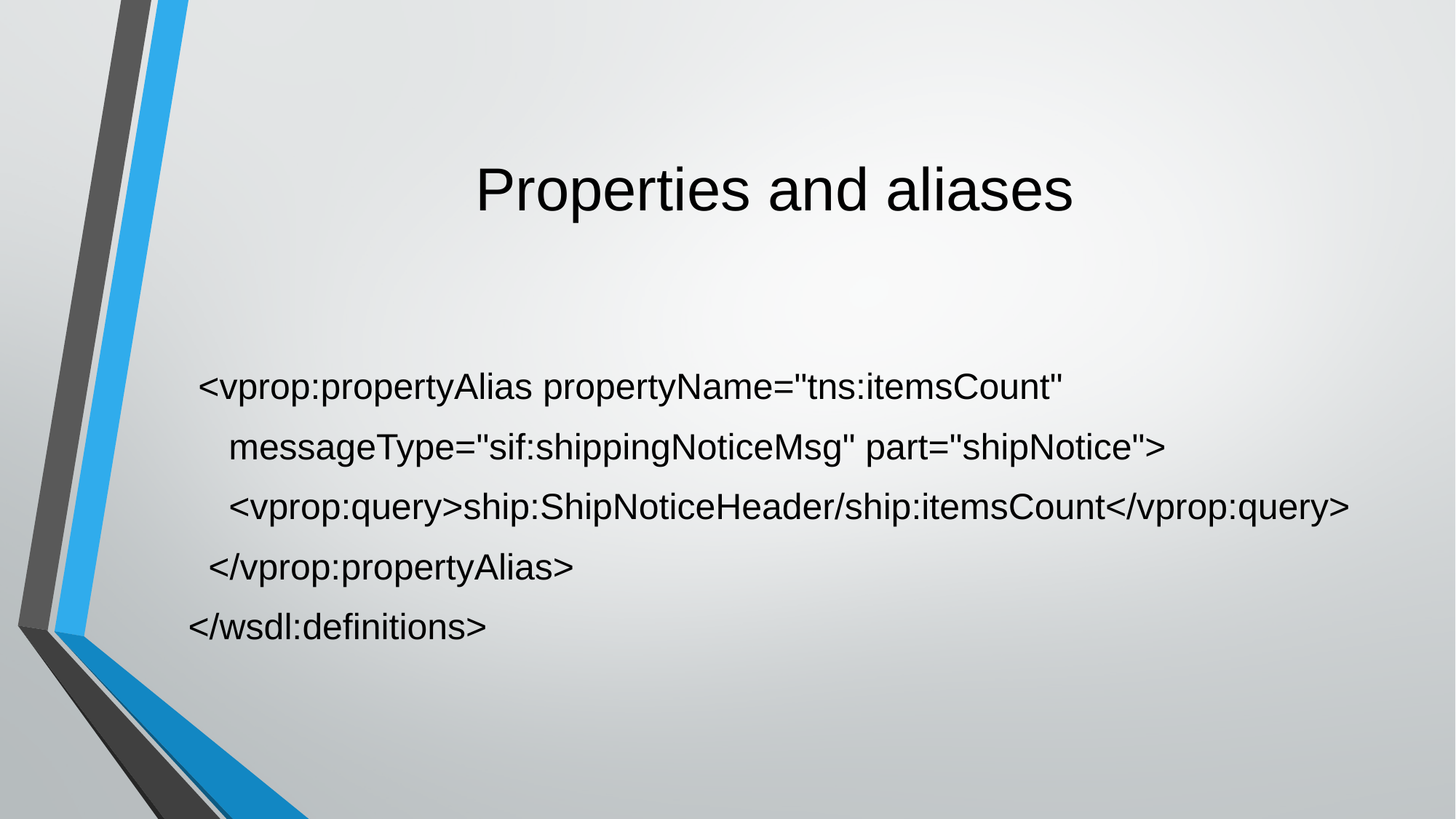

# Properties and aliases
 <vprop:propertyAlias propertyName="tns:itemsCount"
    messageType="sif:shippingNoticeMsg" part="shipNotice">
    <vprop:query>ship:ShipNoticeHeader/ship:itemsCount</vprop:query>
  </vprop:propertyAlias>
</wsdl:definitions>